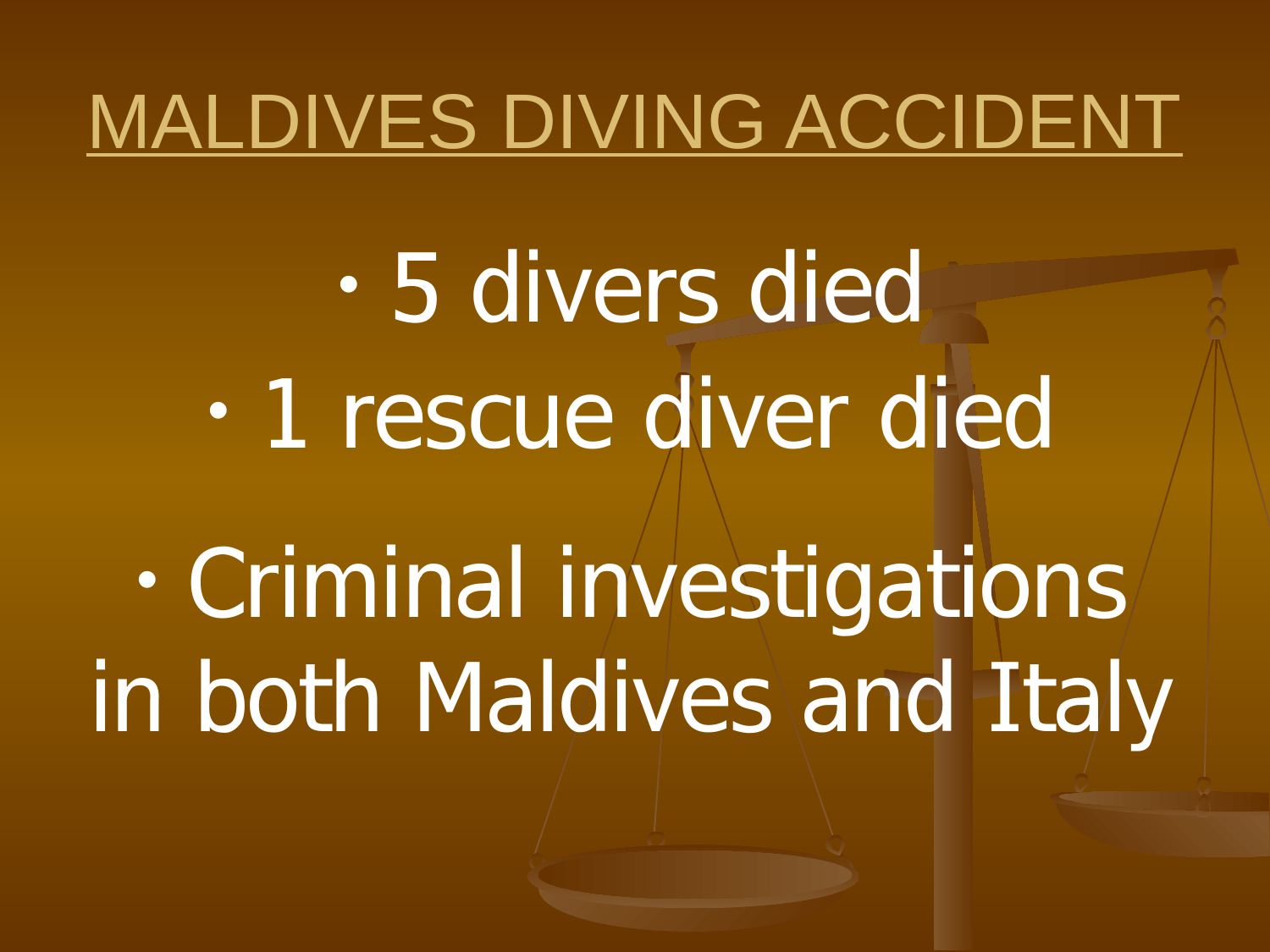

# MALDIVES DIVING ACCIDENT
 5 divers died
 1 rescue diver died
 Criminal investigations
in both Maldives and Italy